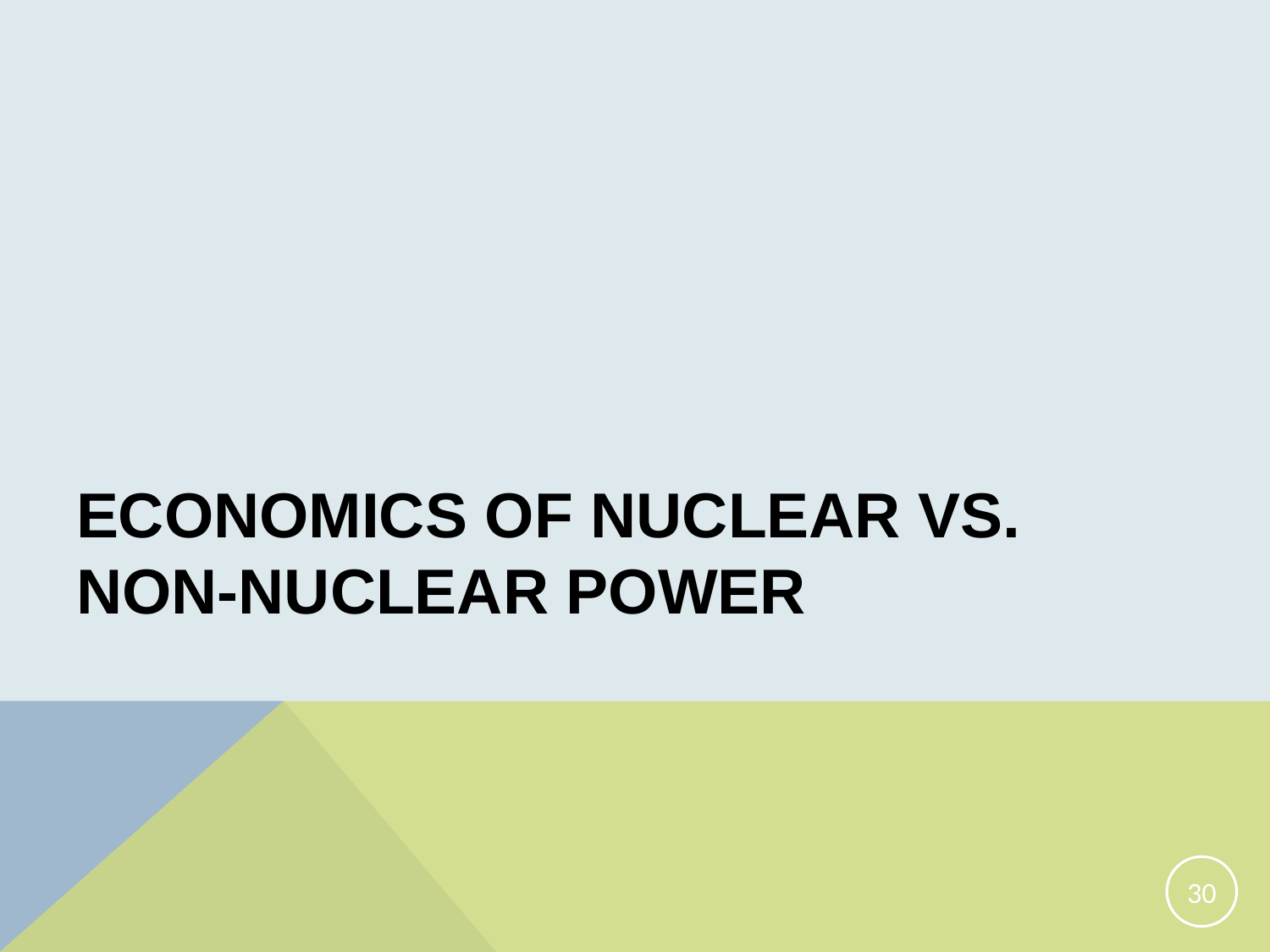

# Economics of Nuclear vs. non-nuclear power
30